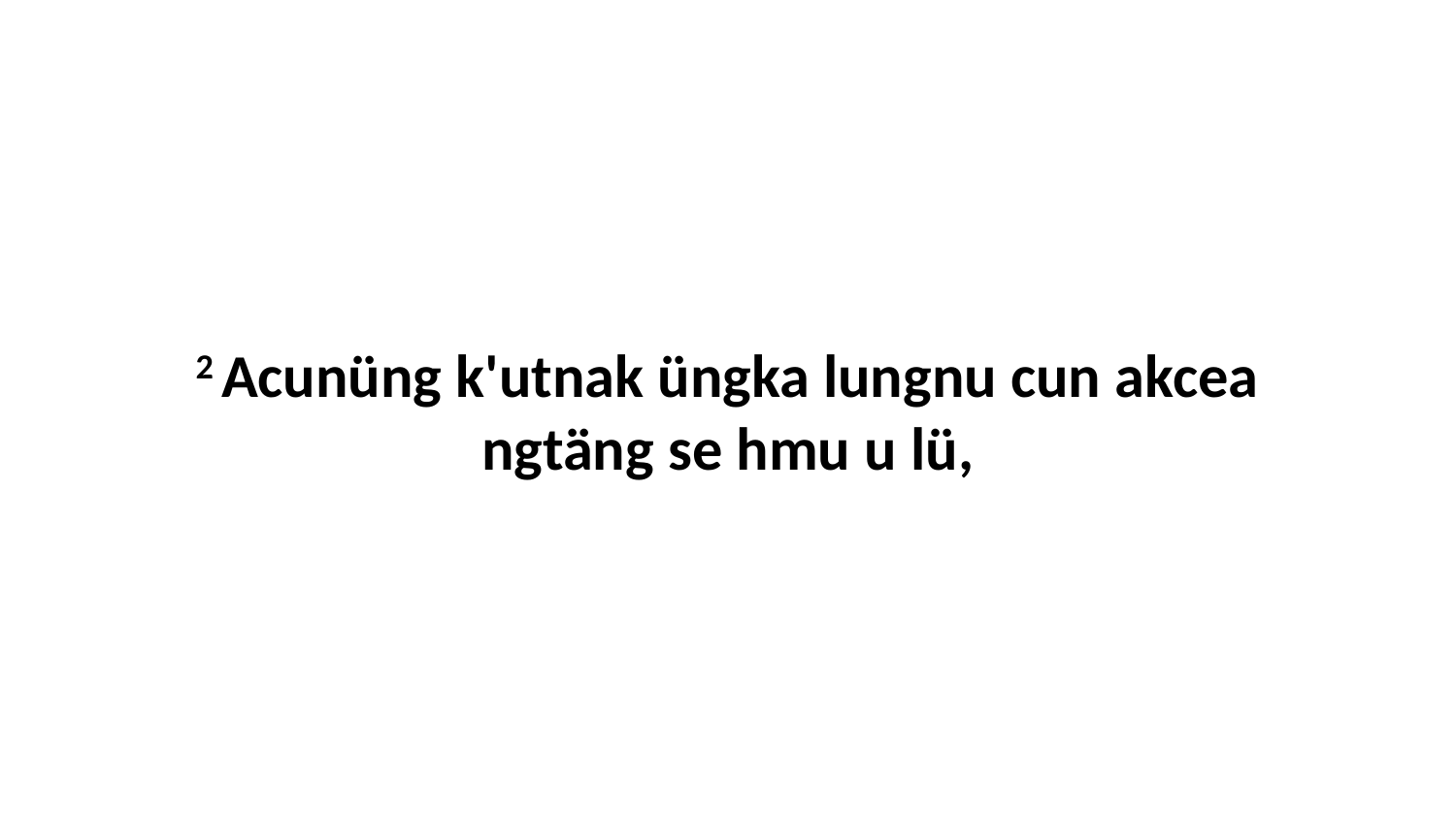

2 Acunüng k'utnak üngka lungnu cun akcea ngtäng se hmu u lü,